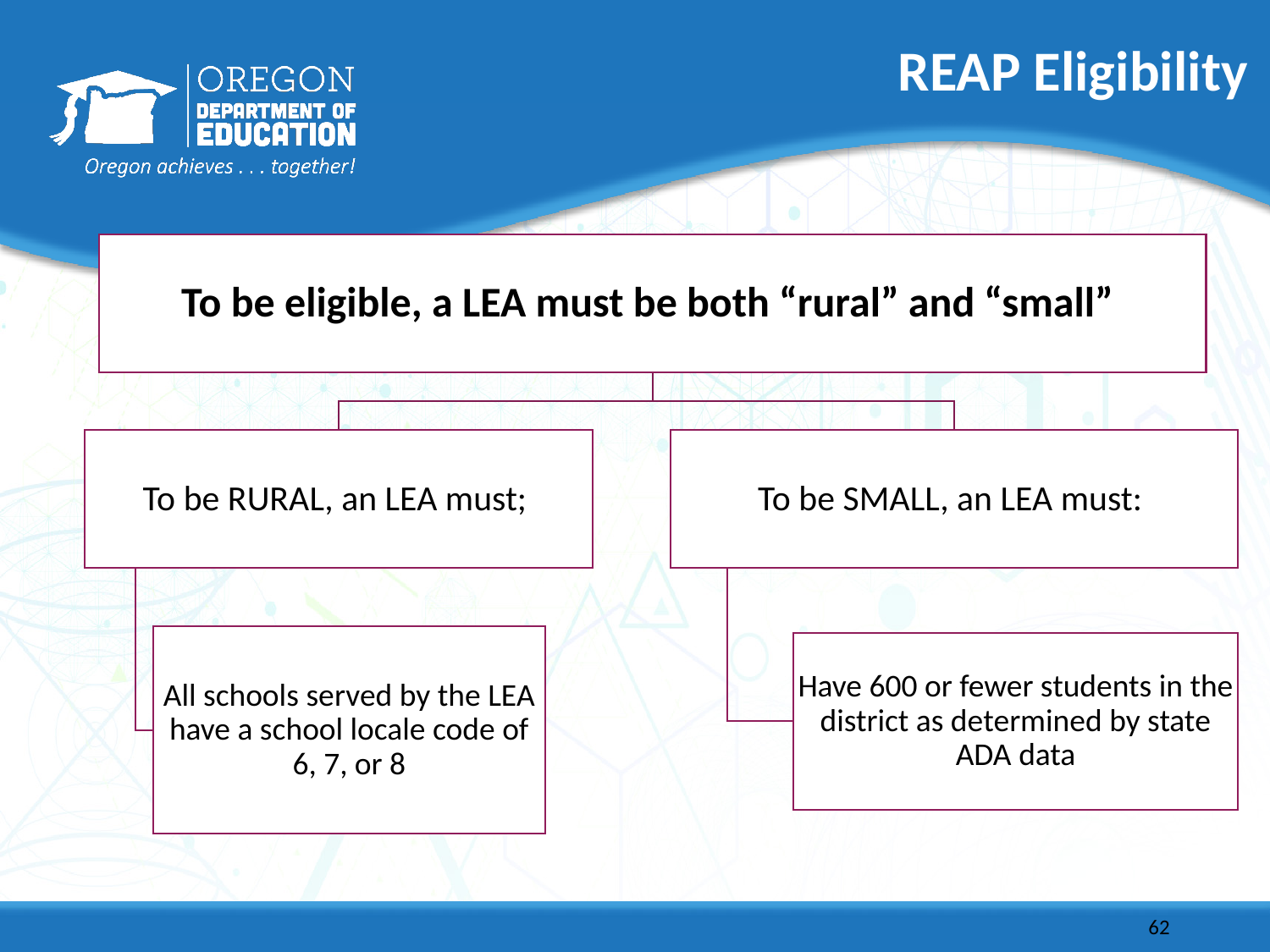

62
# REAP Eligibility
To be eligible, a LEA must be both “rural” and “small”
To be RURAL, an LEA must;
All schools served by the LEA have a school locale code of 6, 7, or 8
To be SMALL, an LEA must:
Have 600 or fewer students in the district as determined by state ADA data